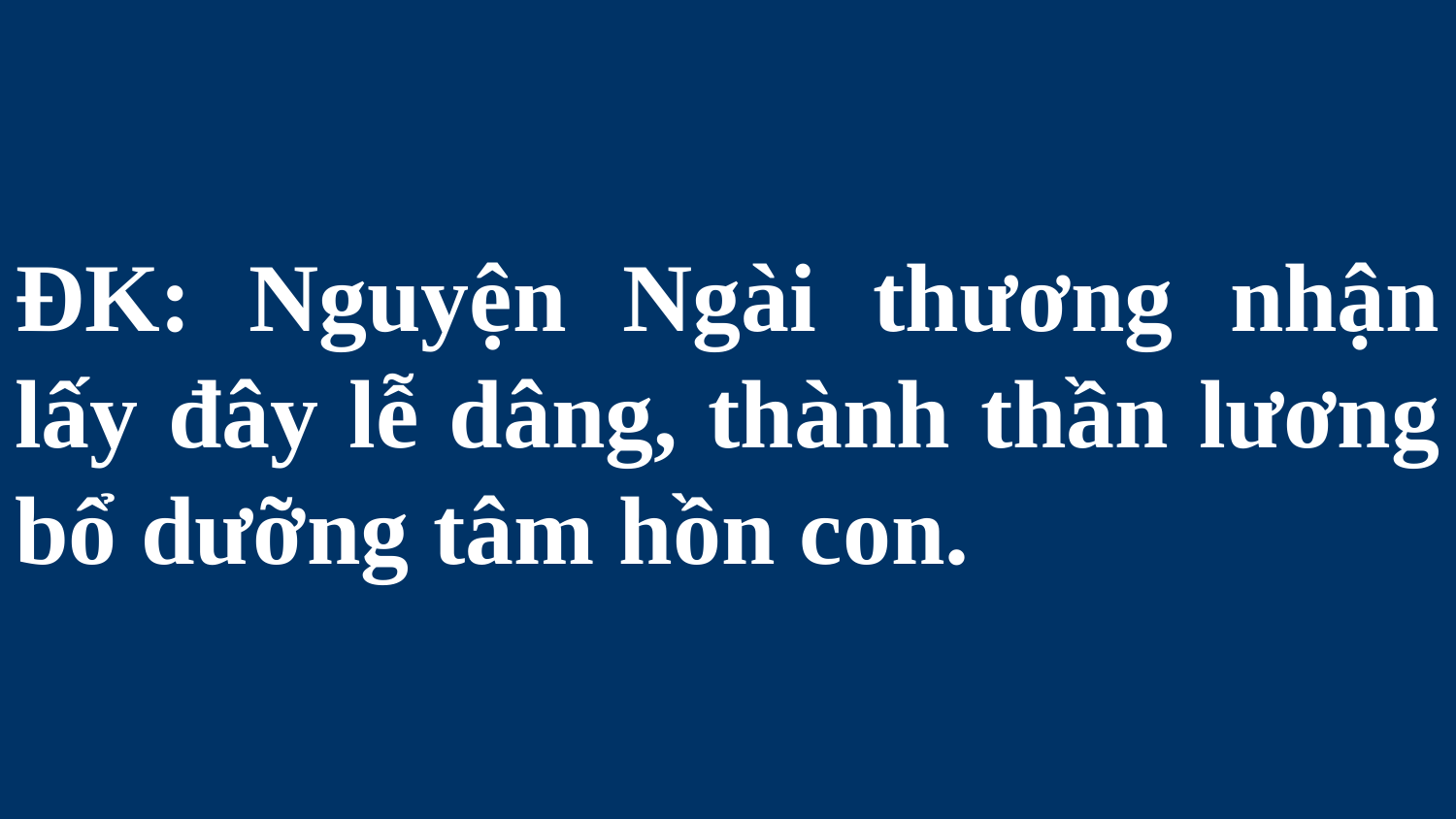

# ĐK: Nguyện Ngài thương nhận lấy đây lễ dâng, thành thần lương bổ dưỡng tâm hồn con.